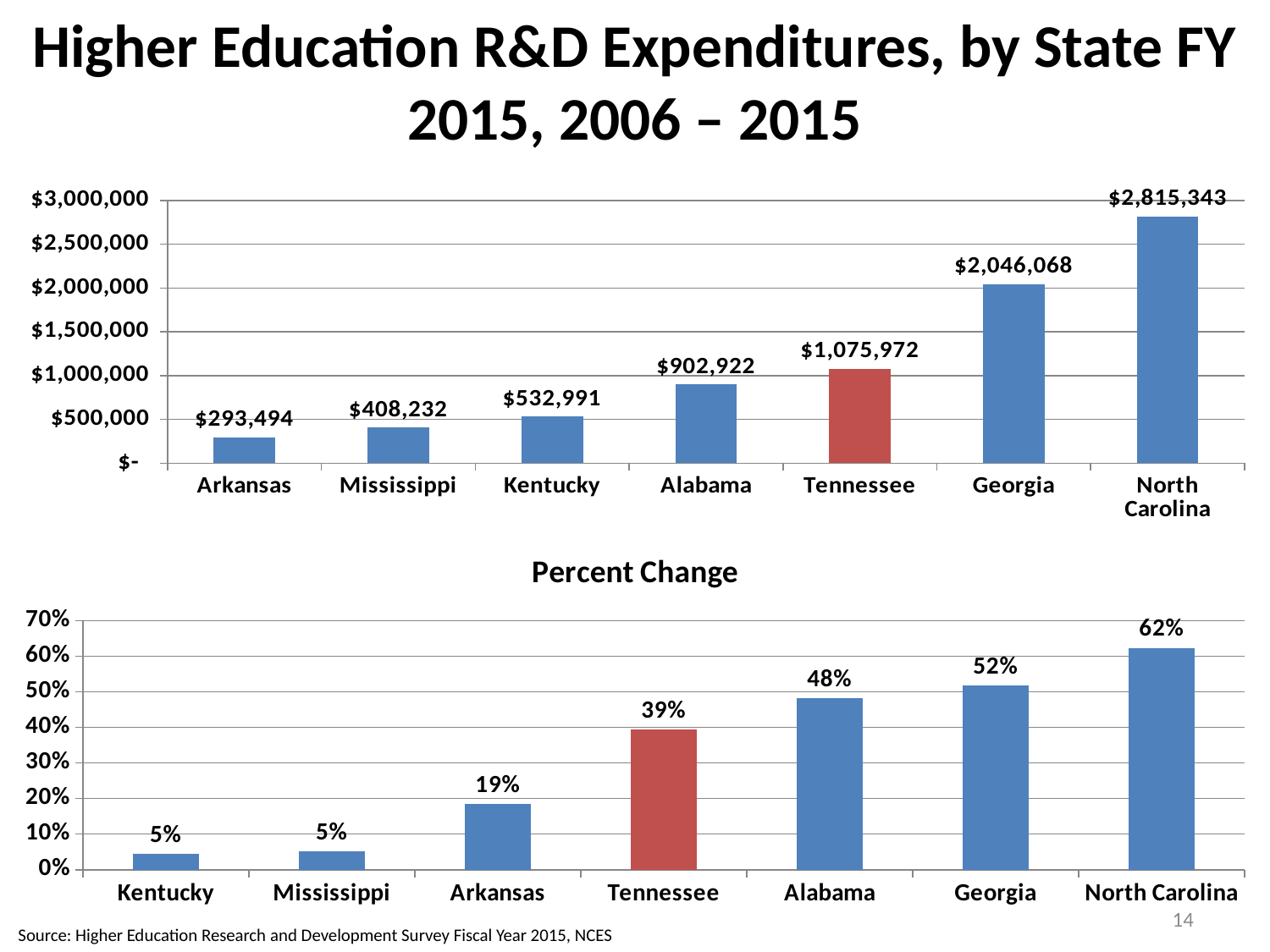

# Higher Education R&D Expenditures, by State FY 2015, 2006 – 2015

### Chart

| Category |  |
|---|---|
| Arkansas | 293494.0 |
| Mississippi | 408232.0 |
| Kentucky | 532991.0 |
| Alabama | 902922.0 |
| Tennessee | 1075972.0 |
| Georgia | 2046068.0 |
| North Carolina | 2815343.0 |

### Chart:

| Category | Percent Change |
|---|---|
| Kentucky | 0.0451890098382773 |
| Mississippi | 0.0505603664577891 |
| Arkansas | 0.185364986793108 |
| Tennessee | 0.393639605263328 |
| Alabama | 0.482603762493617 |
| Georgia | 0.518624050613182 |
| North Carolina | 0.623468632813829 |
14
Source: Higher Education Research and Development Survey Fiscal Year 2015, NCES